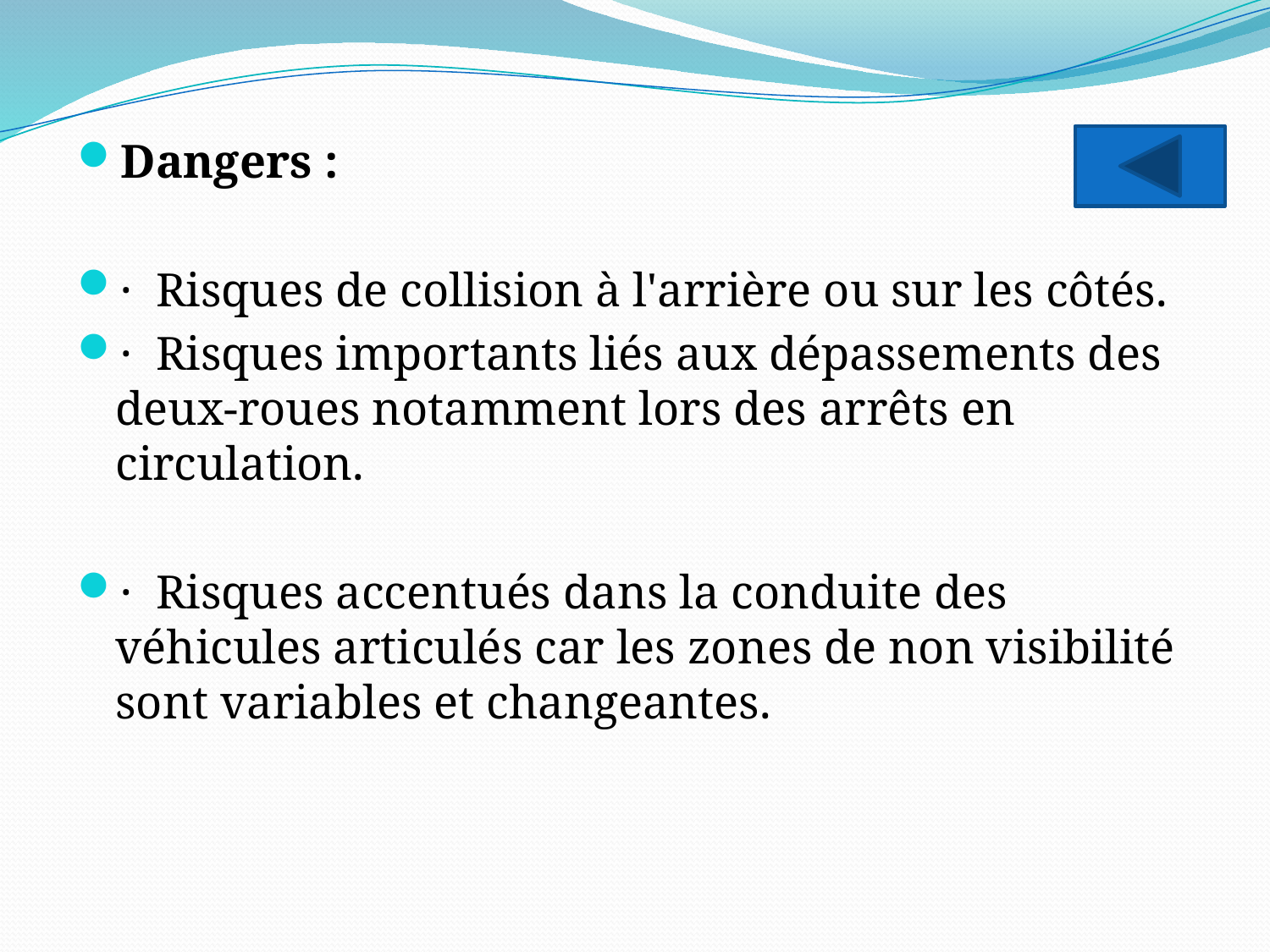

Dangers :

·  Risques de collision à l'arrière ou sur les côtés.
·  Risques importants liés aux dépassements des deux-roues notamment lors des arrêts en circulation.

·  Risques accentués dans la conduite des véhicules articulés car les zones de non visibilité sont variables et changeantes.